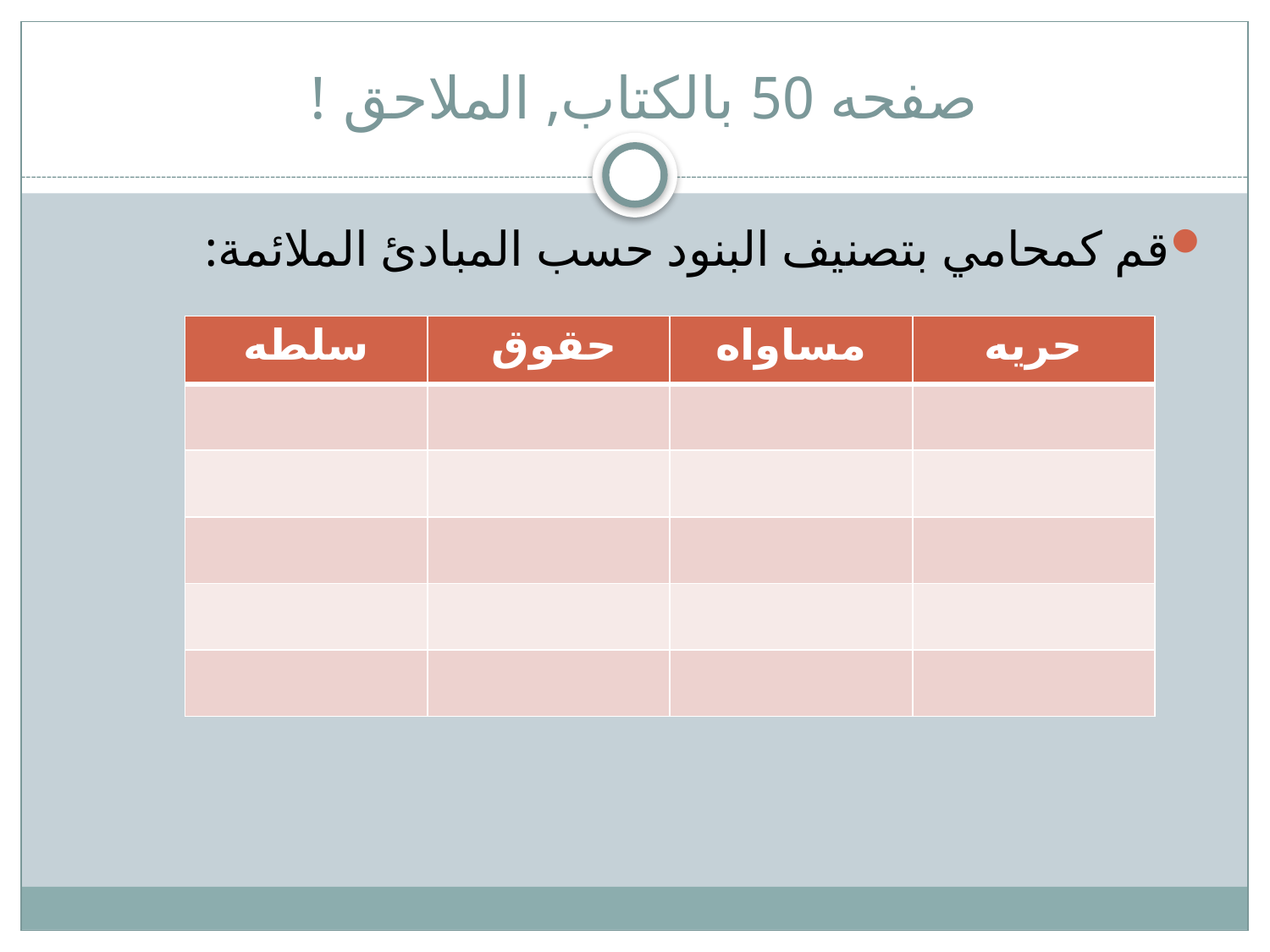

# صفحه 50 بالكتاب, الملاحق !
قم كمحامي بتصنيف البنود حسب المبادئ الملائمة:

| سلطه | حقوق | مساواه | حريه |
| --- | --- | --- | --- |
|  |  |  |  |
|  |  |  |  |
|  |  |  |  |
|  |  |  |  |
|  |  |  |  |